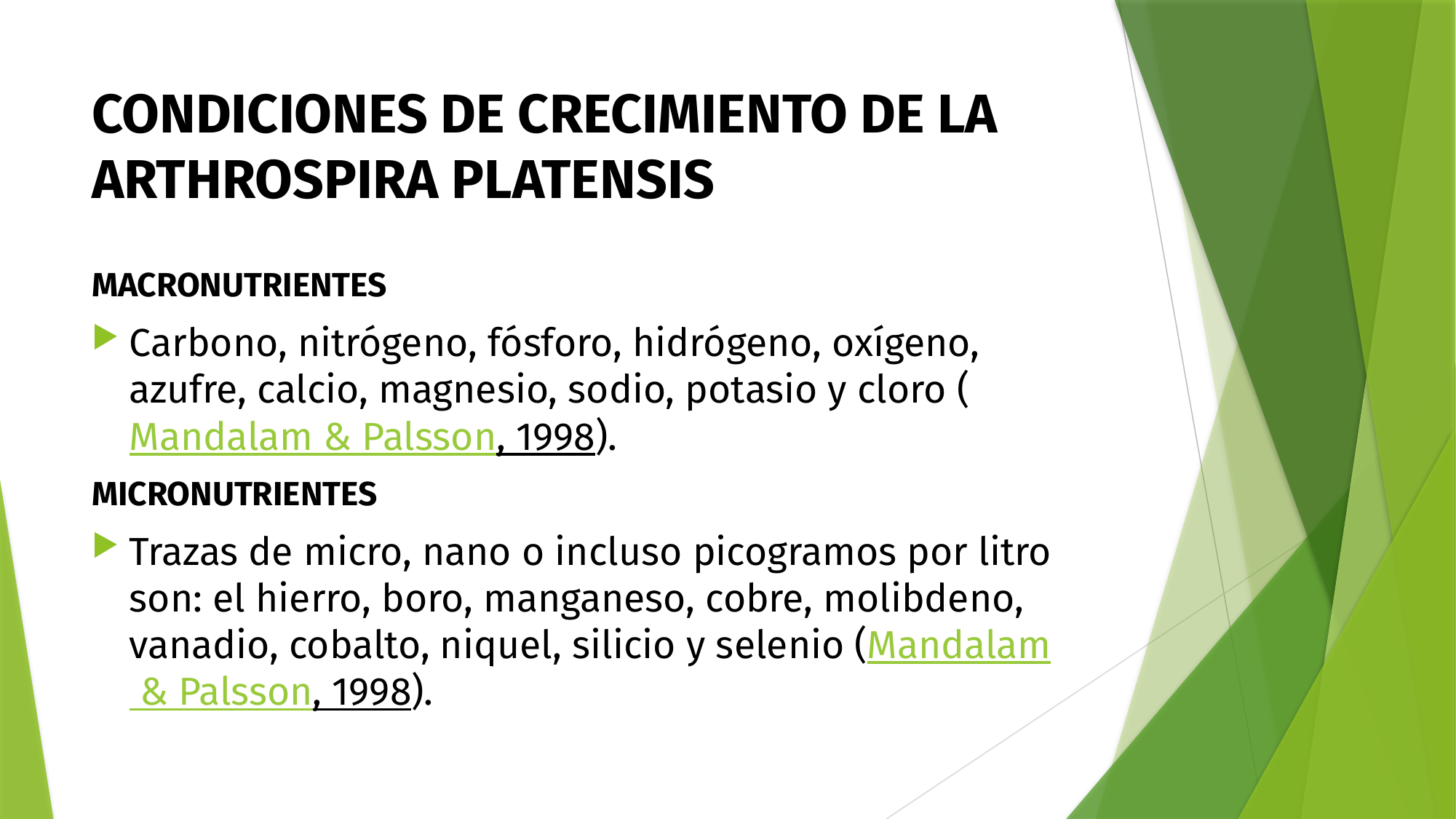

# CONDICIONES DE CRECIMIENTO DE LA ARTHROSPIRA PLATENSIS
MACRONUTRIENTES
Carbono, nitrógeno, fósforo, hidrógeno, oxígeno, azufre, calcio, magnesio, sodio, potasio y cloro (Mandalam & Palsson, 1998).
MICRONUTRIENTES
Trazas de micro, nano o incluso picogramos por litro son: el hierro, boro, manganeso, cobre, molibdeno, vanadio, cobalto, niquel, silicio y selenio (Mandalam & Palsson, 1998).